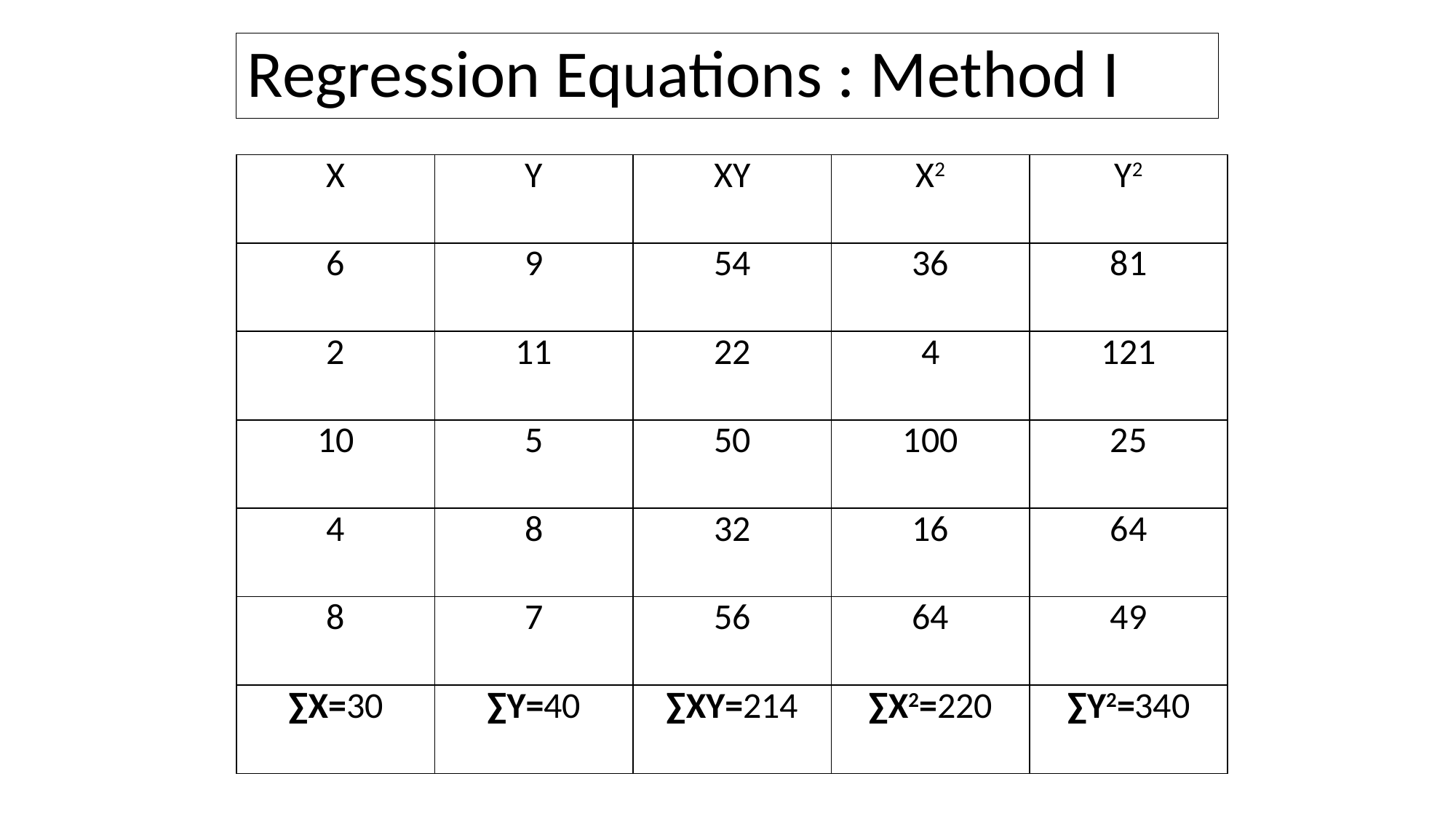

# Regression Equations : Method I
| X | Y | XY | X2 | Y2 |
| --- | --- | --- | --- | --- |
| 6 | 9 | 54 | 36 | 81 |
| 2 | 11 | 22 | 4 | 121 |
| 10 | 5 | 50 | 100 | 25 |
| 4 | 8 | 32 | 16 | 64 |
| 8 | 7 | 56 | 64 | 49 |
| ∑X=30 | ∑Y=40 | ∑XY=214 | ∑X2=220 | ∑Y2=340 |